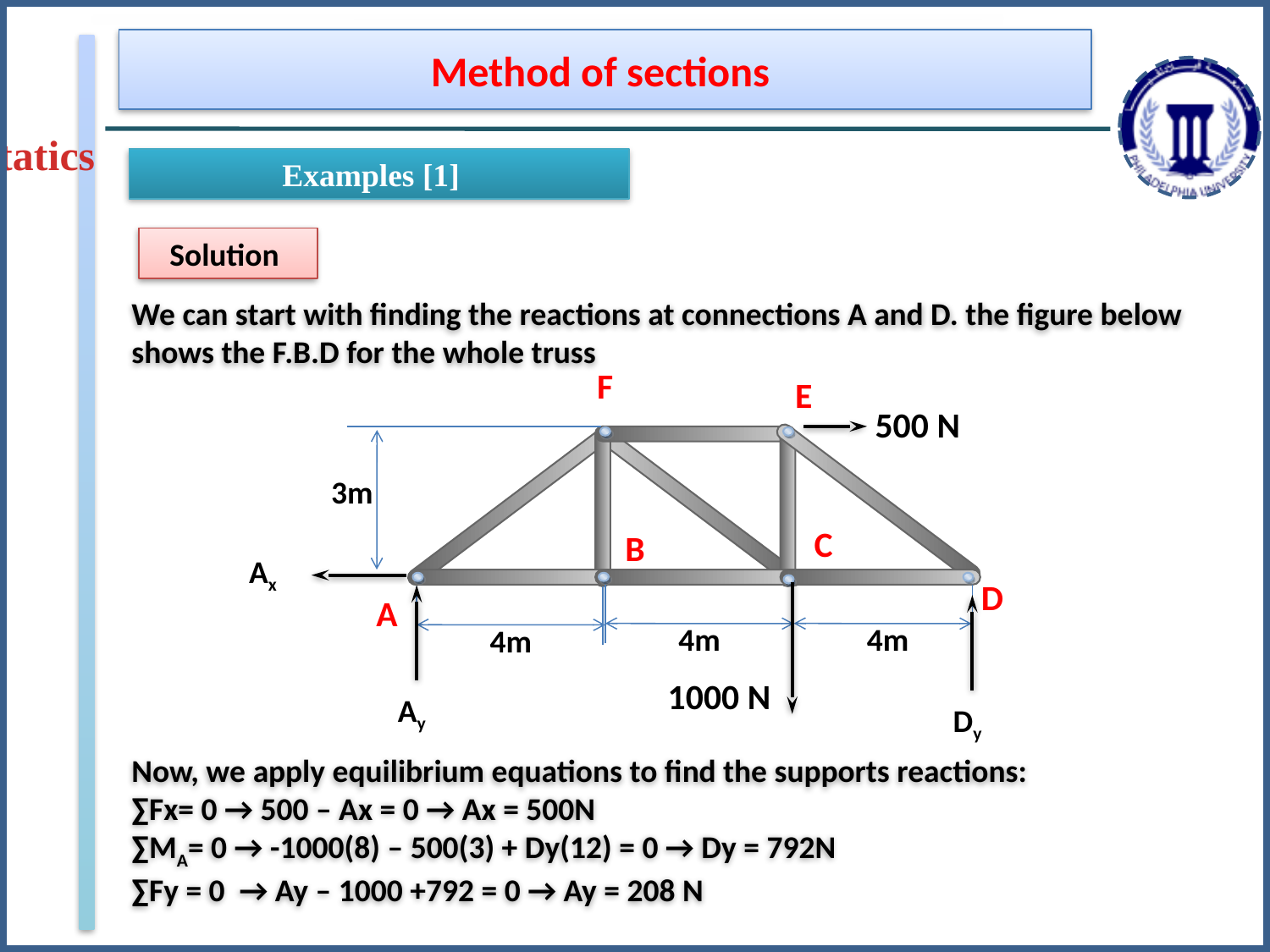

Method of sections

Statics
Examples [1]
Solution
We can start with finding the reactions at connections A and D. the figure below shows the F.B.D for the whole truss

Now, we apply equilibrium equations to find the supports reactions:
∑Fx= 0 → 500 – Ax = 0 → Ax = 500N
∑MA= 0 → -1000(8) – 500(3) + Dy(12) = 0 → Dy = 792N
∑Fy = 0  → Ay – 1000 +792 = 0 → Ay = 208 N

F
E

500 N

3m

C
B
Ax
D

A
4m
4m
4m
1000 N
Ay
Dy